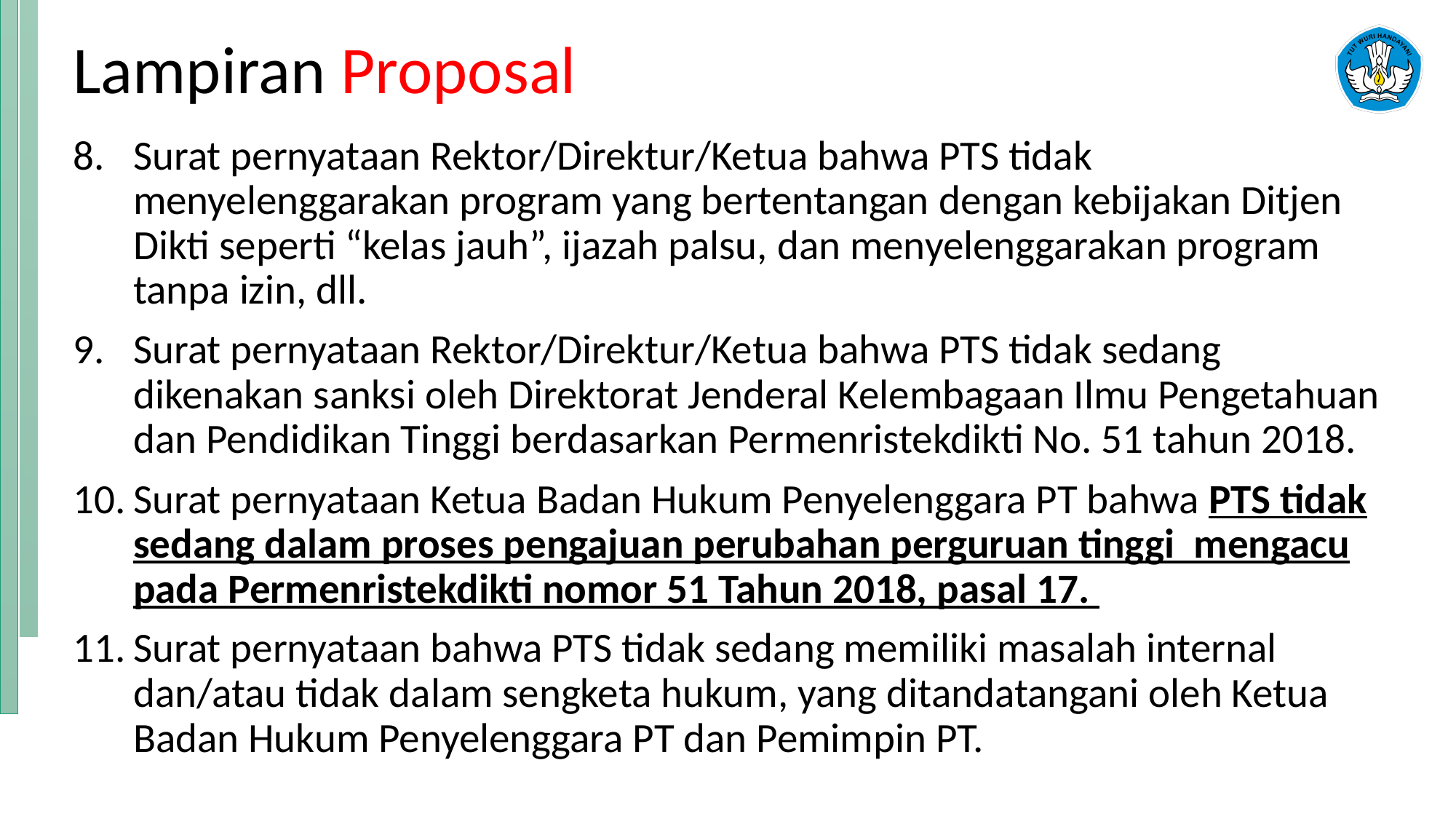

# Lampiran Proposal
Surat pernyataan Rektor/Direktur/Ketua bahwa PTS tidak menyelenggarakan program yang bertentangan dengan kebijakan Ditjen Dikti seperti “kelas jauh”, ijazah palsu, dan menyelenggarakan program tanpa izin, dll.
Surat pernyataan Rektor/Direktur/Ketua bahwa PTS tidak sedang dikenakan sanksi oleh Direktorat Jenderal Kelembagaan Ilmu Pengetahuan dan Pendidikan Tinggi berdasarkan Permenristekdikti No. 51 tahun 2018.
Surat pernyataan Ketua Badan Hukum Penyelenggara PT bahwa PTS tidak sedang dalam proses pengajuan perubahan perguruan tinggi  mengacu pada Permenristekdikti nomor 51 Tahun 2018, pasal 17.
Surat pernyataan bahwa PTS tidak sedang memiliki masalah internal dan/atau tidak dalam sengketa hukum, yang ditandatangani oleh Ketua Badan Hukum Penyelenggara PT dan Pemimpin PT.